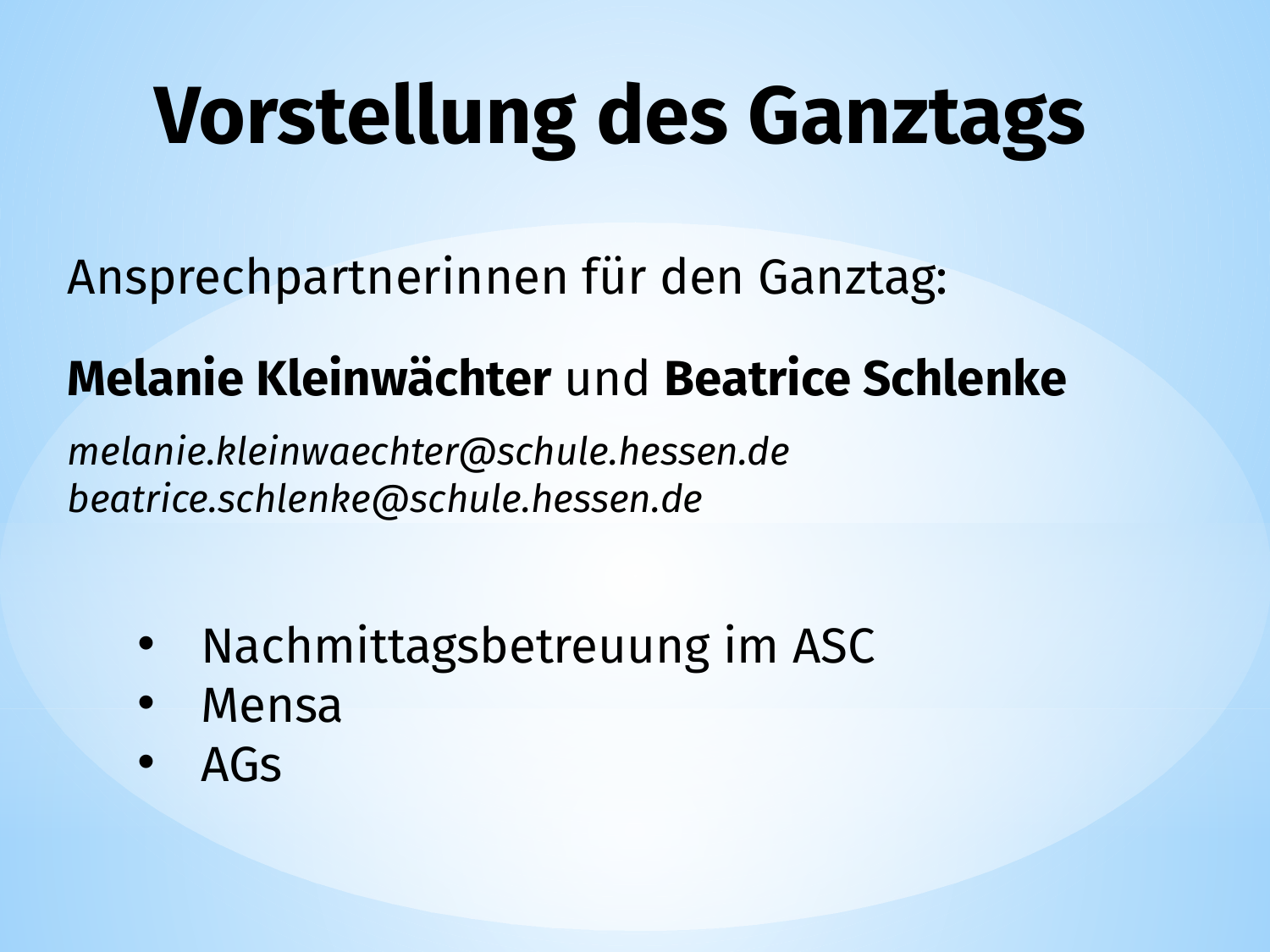

# Vorstellung des Ganztags
Ansprechpartnerinnen für den Ganztag:

Melanie Kleinwächter und Beatrice Schlenke

melanie.kleinwaechter@schule.hessen.de
beatrice.schlenke@schule.hessen.de

Nachmittagsbetreuung im ASC
Mensa
AGs